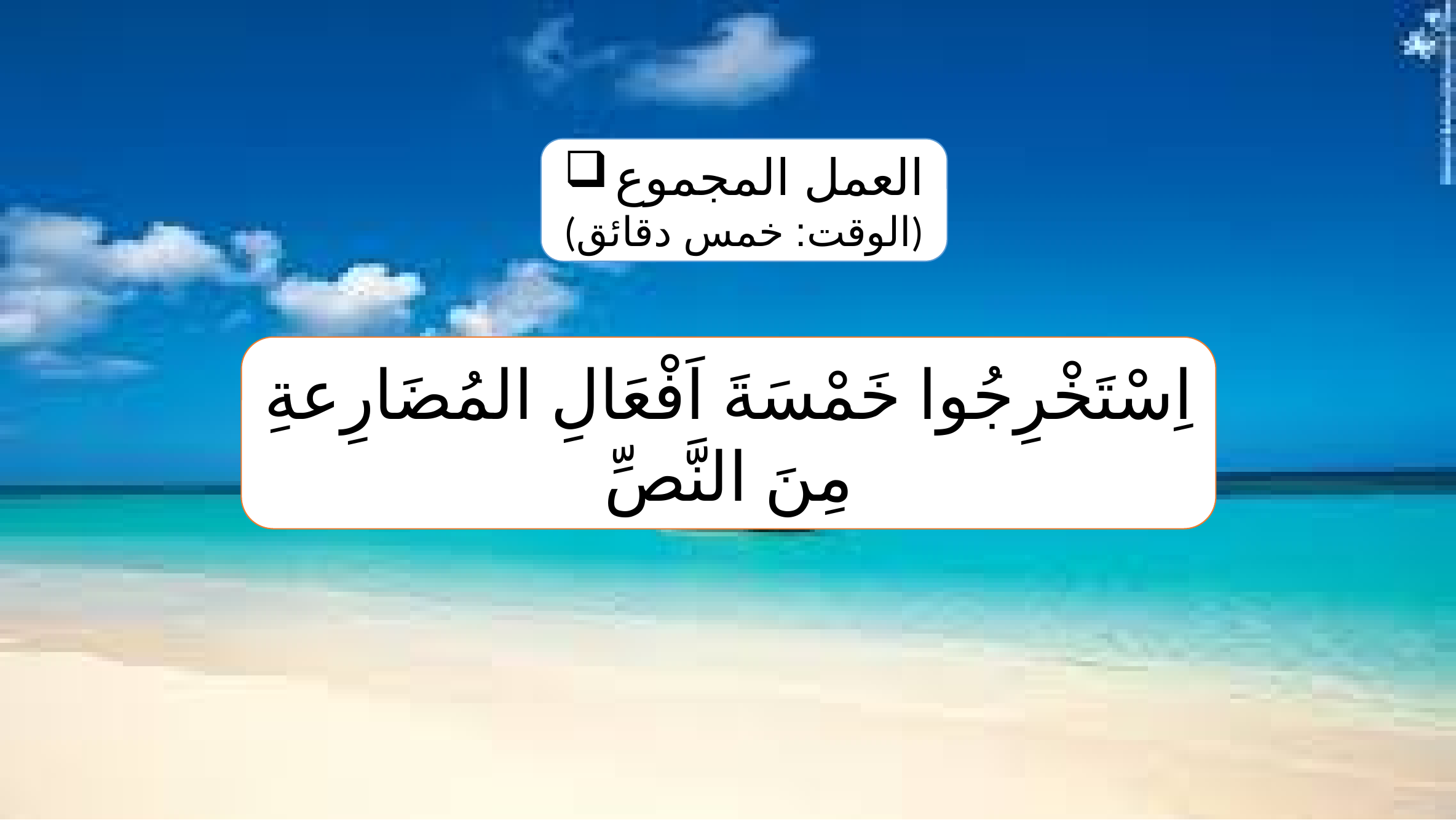

العمل المجموع
(الوقت: خمس دقائق)
اِسْتَخْرِجُوا خَمْسَةَ اَفْعَالِ المُضَارِعةِ مِنَ النَّصِّ